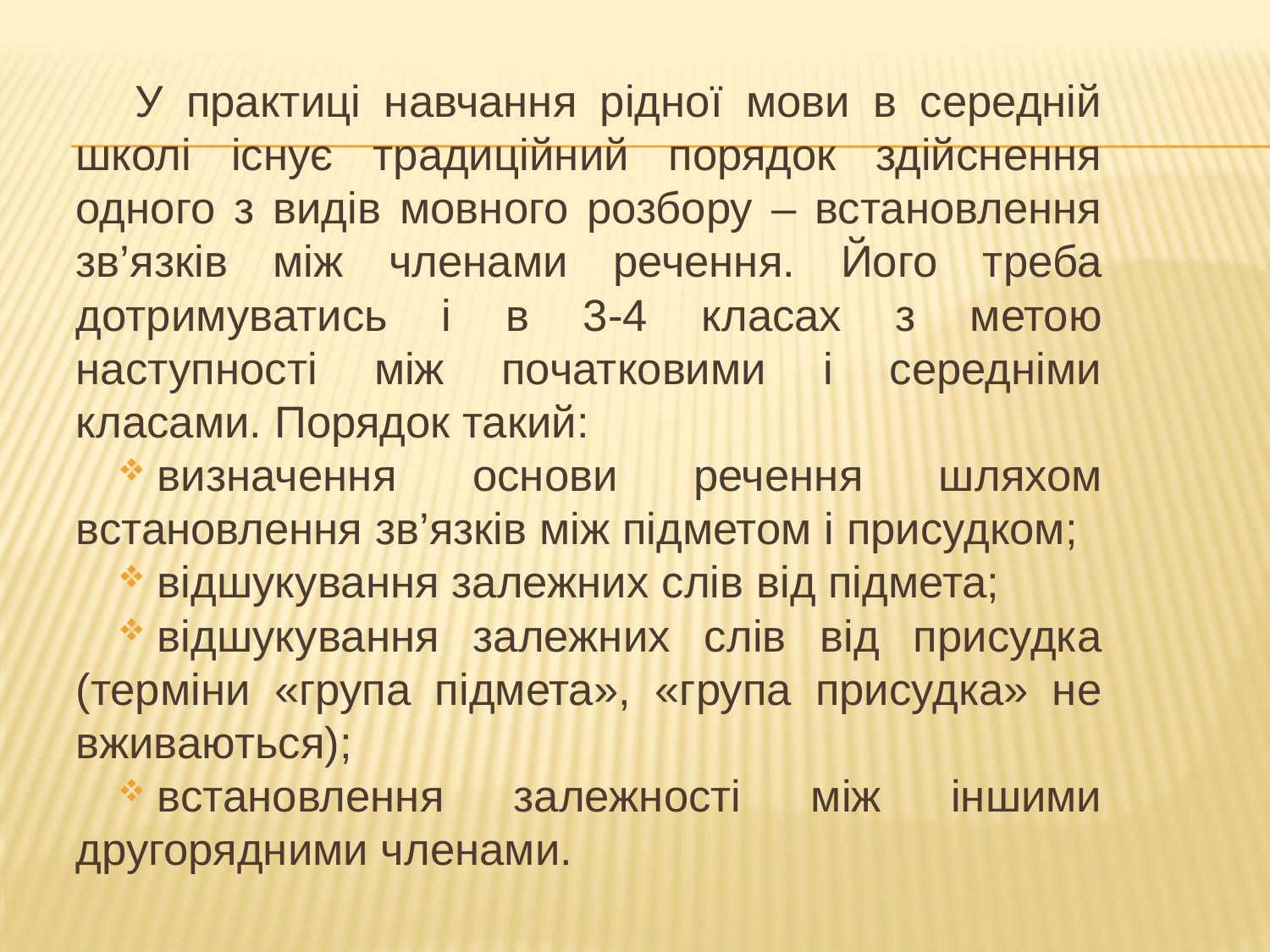

У практиці навчання рідної мови в середній школі існує традиційний порядок здійснення одного з видів мовного розбору – встановлення зв’язків між членами речення. Його треба дотримуватись і в 3-4 класах з метою наступності між початковими і середніми класами. Порядок такий:
визначення основи речення шляхом встановлення зв’язків між підметом і присудком;
відшукування залежних слів від підмета;
відшукування залежних слів від присудка (терміни «група підмета», «група присудка» не вживаються);
встановлення залежності між іншими другорядними членами.